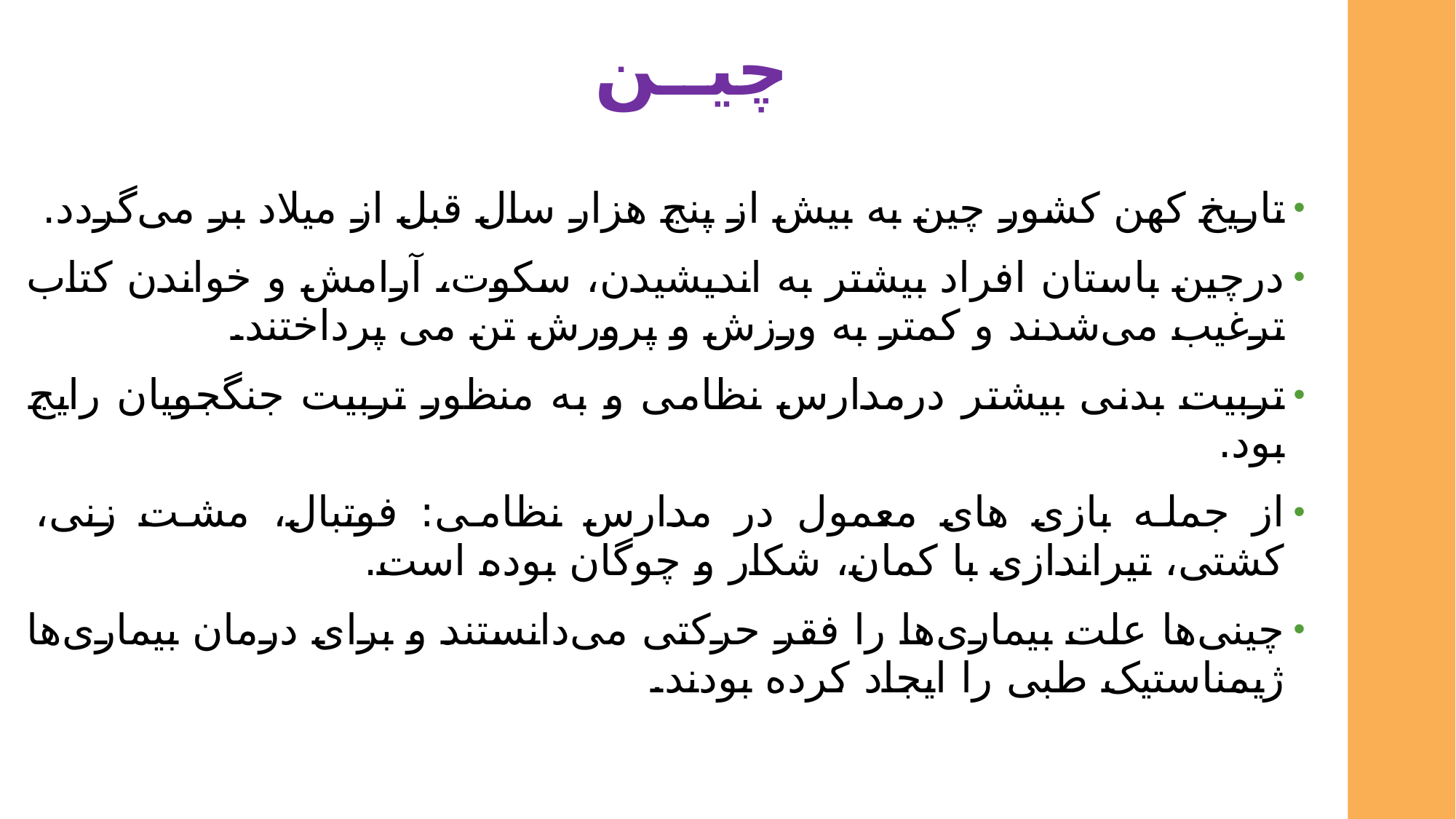

# چیــن
تاریخ کهن کشور چین به بیش از پنج هزار سال قبل از میلاد بر می‌گردد.
درچین باستان افراد بیشتر به اندیشیدن، سکوت، آرامش و خواندن کتاب ترغیب می‌شدند و کمتر به ورزش و پرورش تن می پرداختند.
تربیت بدنی بیشتر درمدارس نظامی و به منظور تربیت جنگجویان رایج بود.
از جمله بازی های معمول در مدارس نظامی: فوتبال، مشت زنی، کشتی، تیراندازی با کمان، شکار و چوگان بوده است.
چینی‌ها علت بیماری‌ها را فقر حرکتی می‌دانستند و برای درمان بیماری‌ها ژیمناستیک طبی را ایجاد کرده بودند.